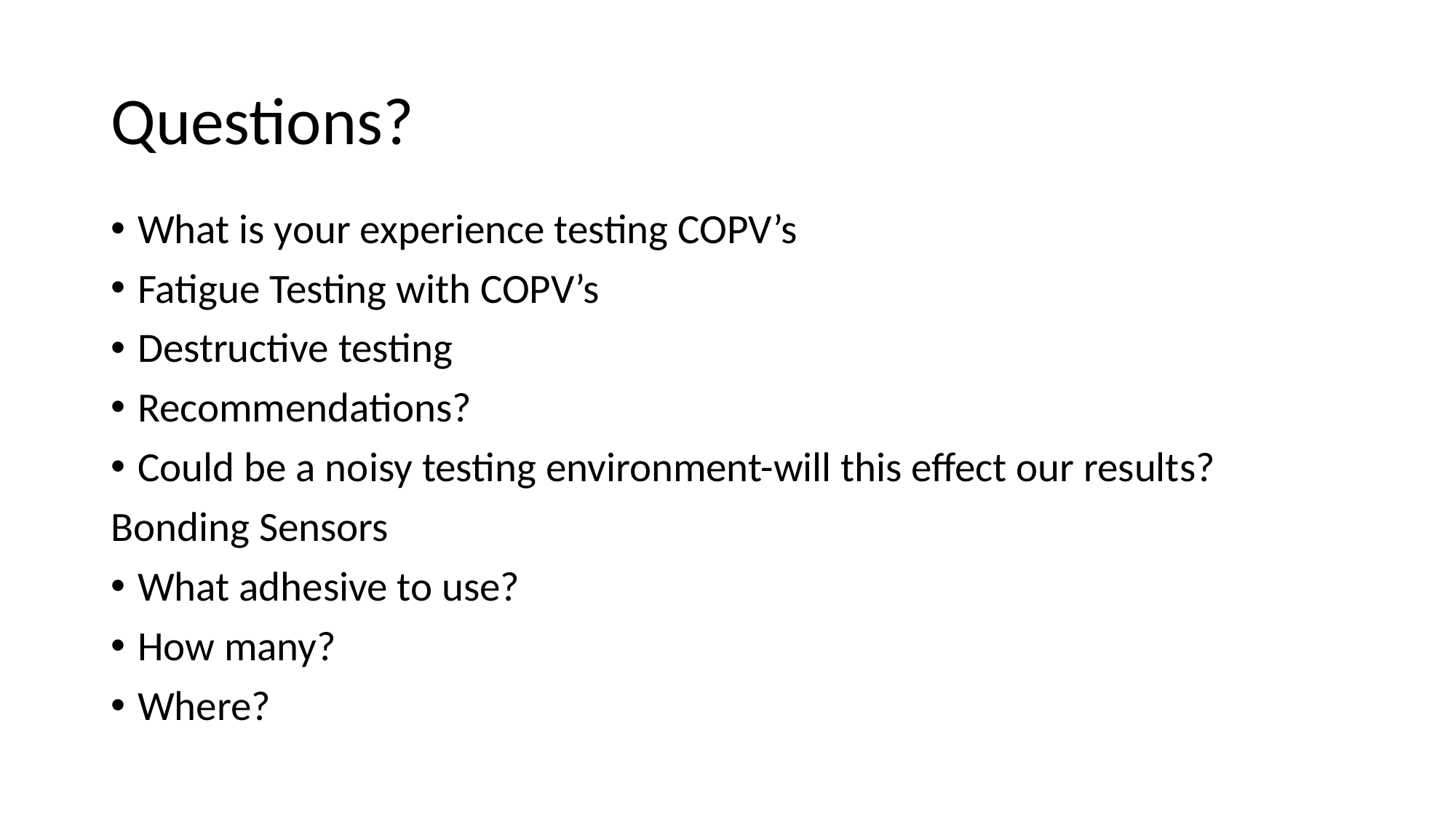

# Questions?
What is your experience testing COPV’s
Fatigue Testing with COPV’s
Destructive testing
Recommendations?
Could be a noisy testing environment-will this effect our results?
Bonding Sensors
What adhesive to use?
How many?
Where?